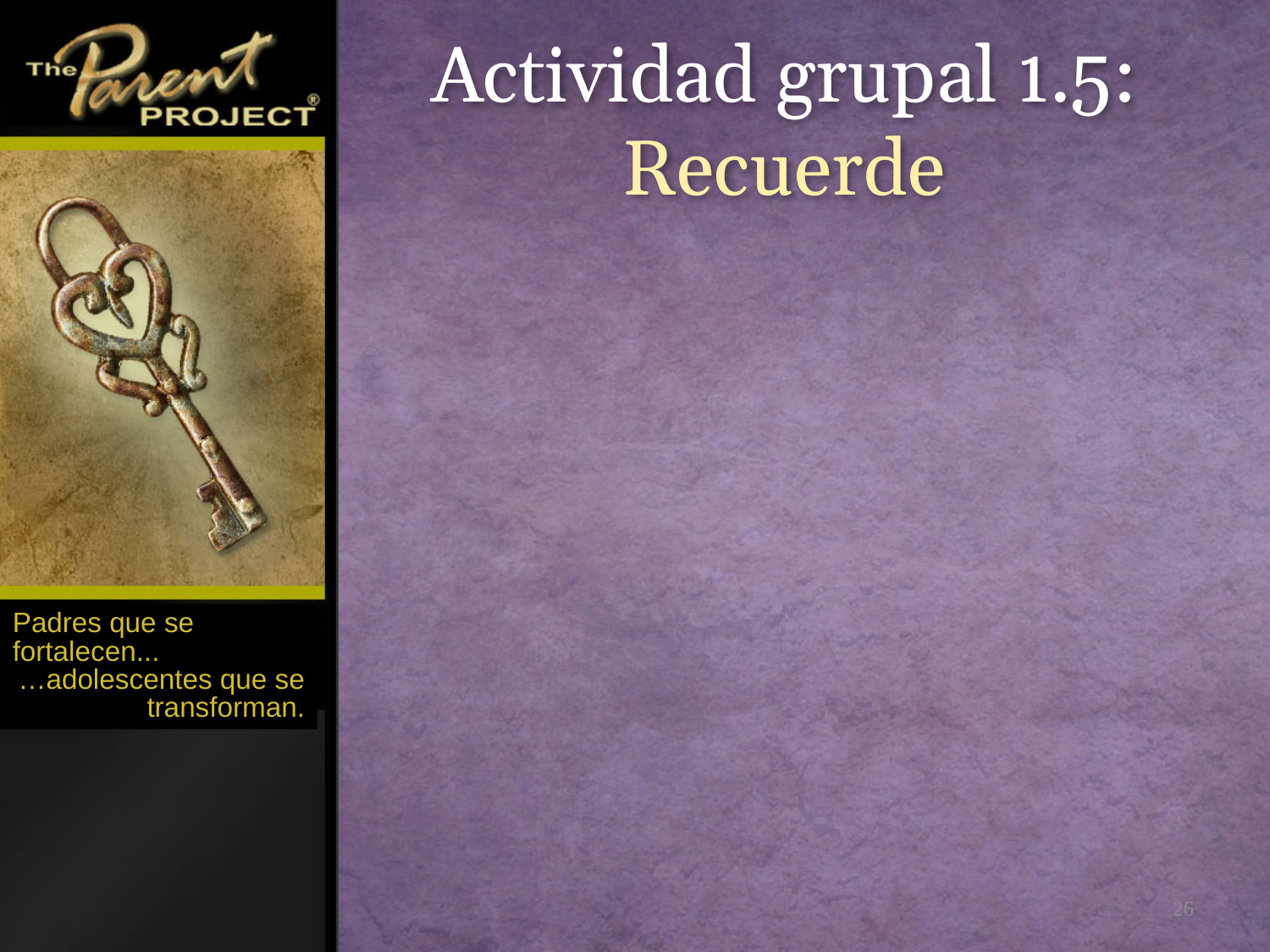

# Actividad grupal 1.5: Recuerde
Padres que se fortalecen...
…adolescentes que se transforman.
26